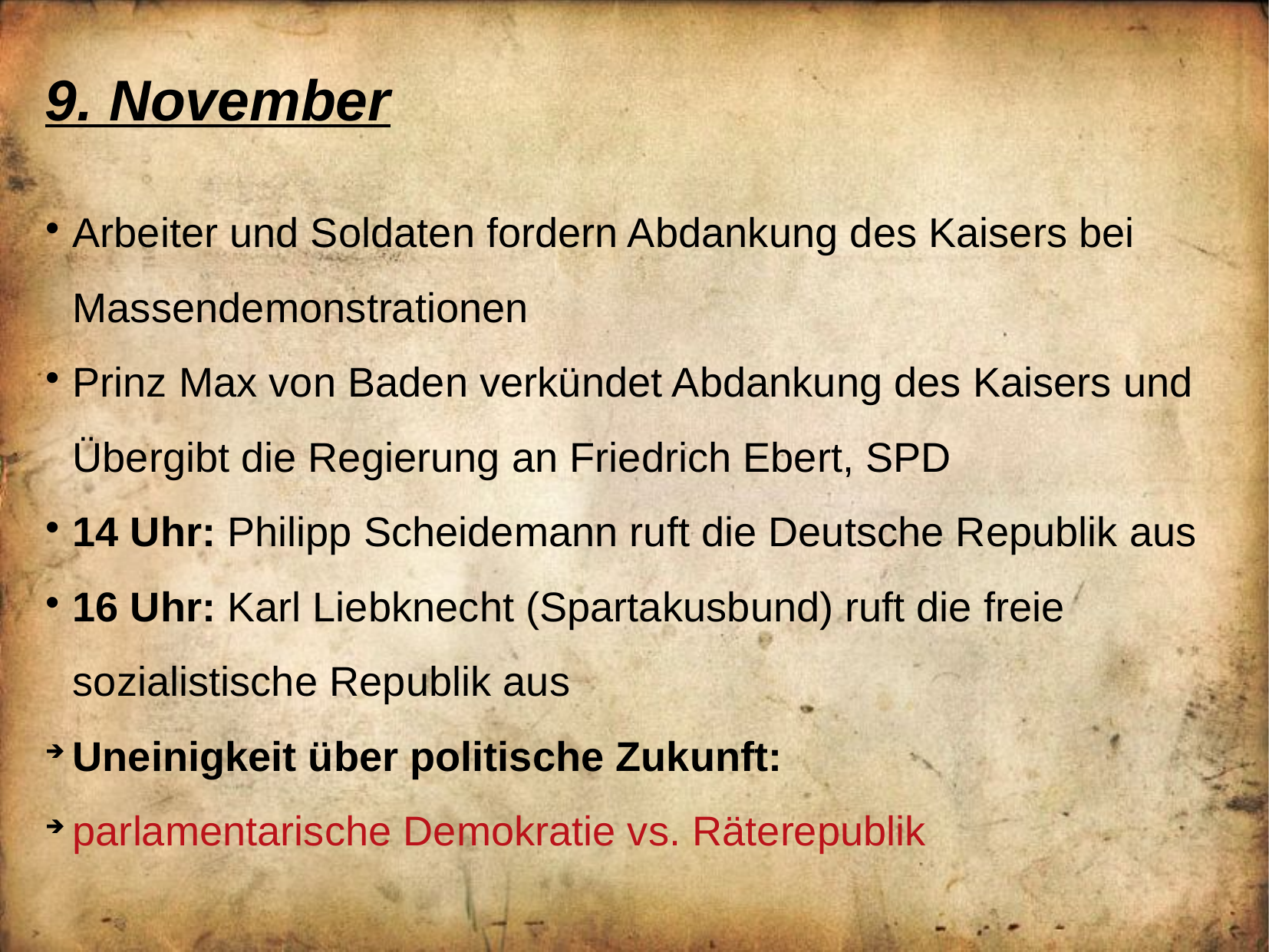

9. November
Arbeiter und Soldaten fordern Abdankung des Kaisers bei Massendemonstrationen
Prinz Max von Baden verkündet Abdankung des Kaisers und Übergibt die Regierung an Friedrich Ebert, SPD
14 Uhr: Philipp Scheidemann ruft die Deutsche Republik aus
16 Uhr: Karl Liebknecht (Spartakusbund) ruft die freie sozialistische Republik aus
Uneinigkeit über politische Zukunft:
parlamentarische Demokratie vs. Räterepublik